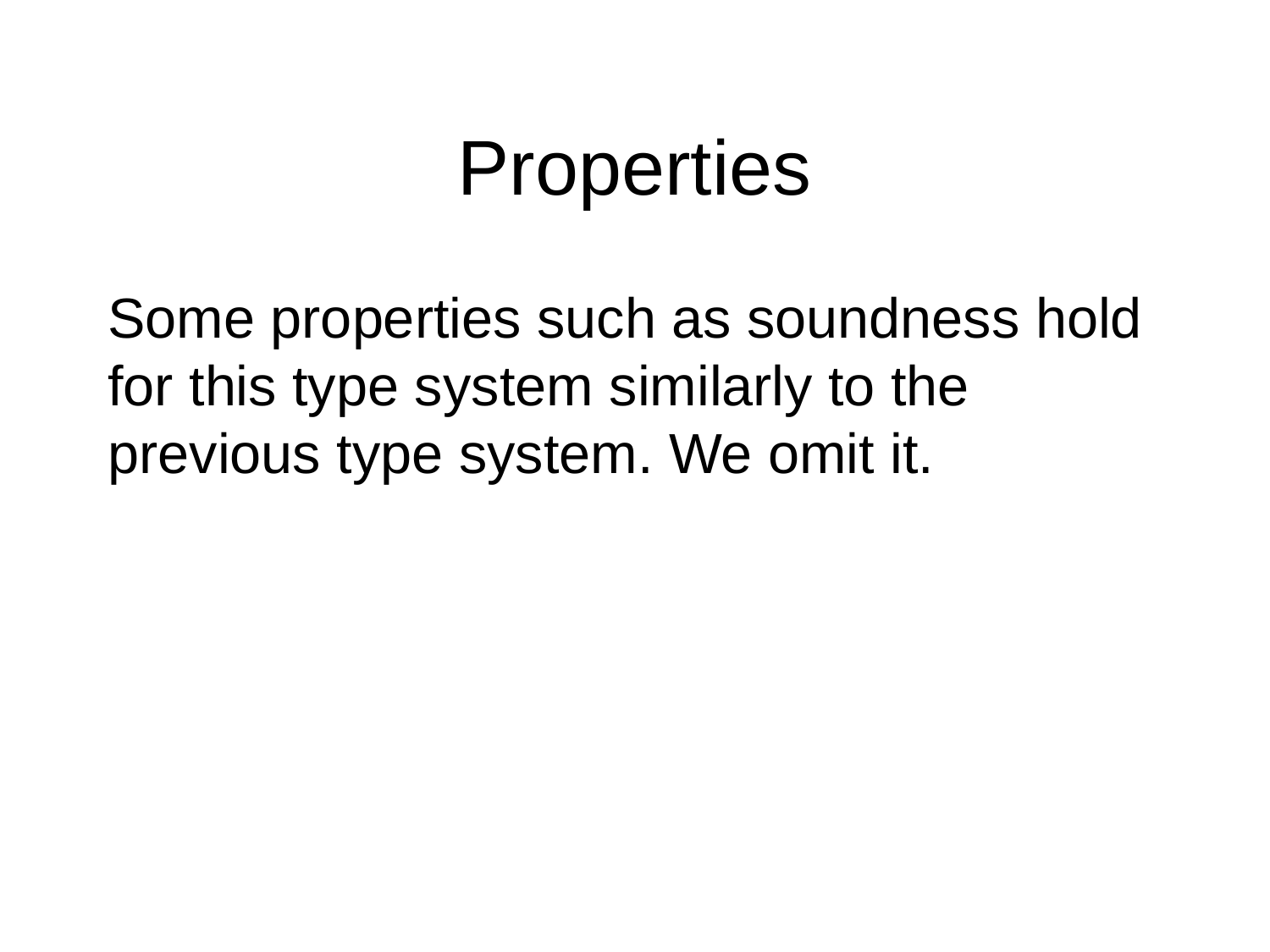

# Properties
Some properties such as soundness hold for this type system similarly to the previous type system. We omit it.